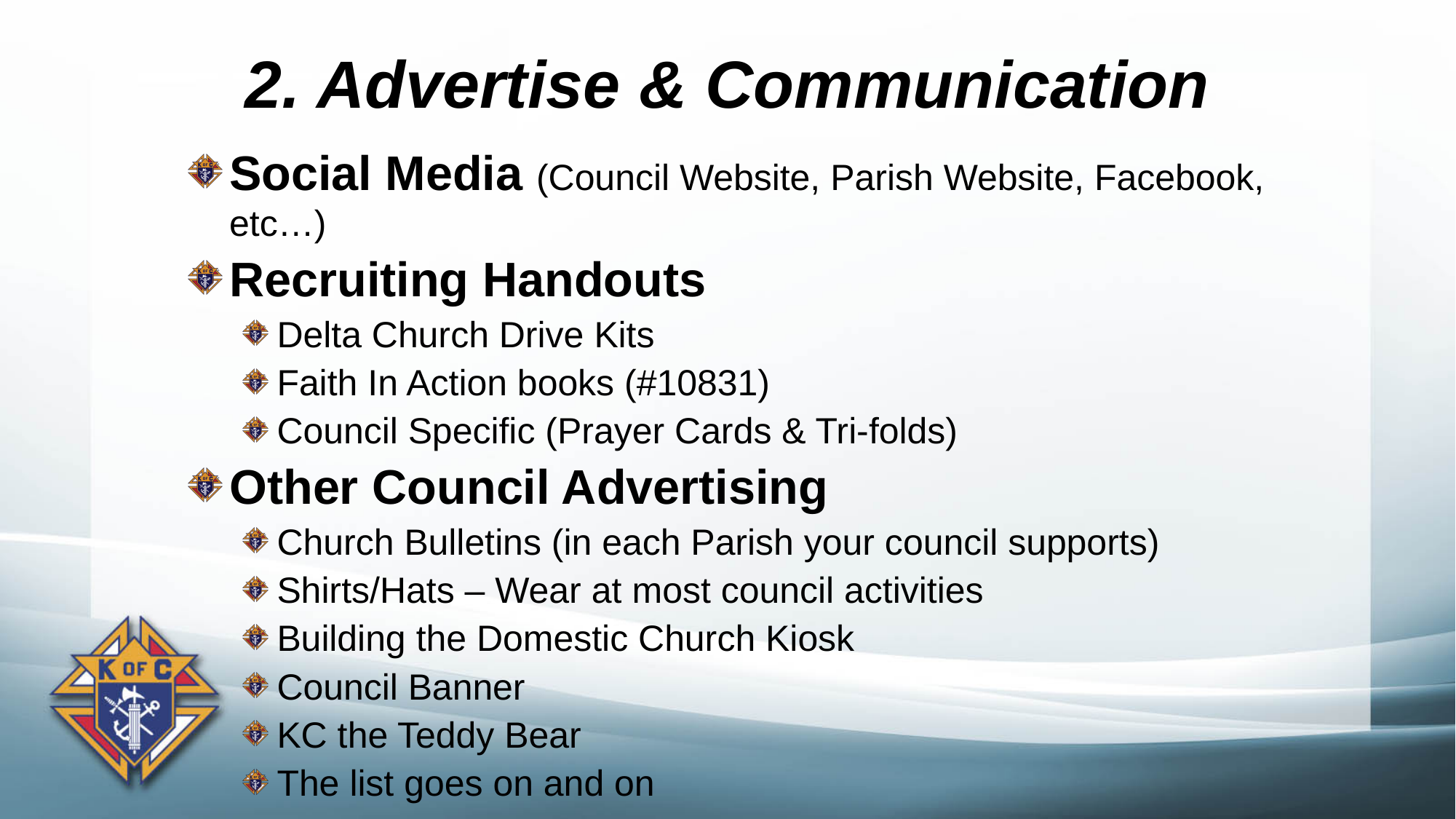

# 2. Advertise & Communication
Social Media (Council Website, Parish Website, Facebook, etc…)
Recruiting Handouts
Delta Church Drive Kits
Faith In Action books (#10831)
Council Specific (Prayer Cards & Tri-folds)
Other Council Advertising
Church Bulletins (in each Parish your council supports)
Shirts/Hats – Wear at most council activities
Building the Domestic Church Kiosk
Council Banner
KC the Teddy Bear
The list goes on and on